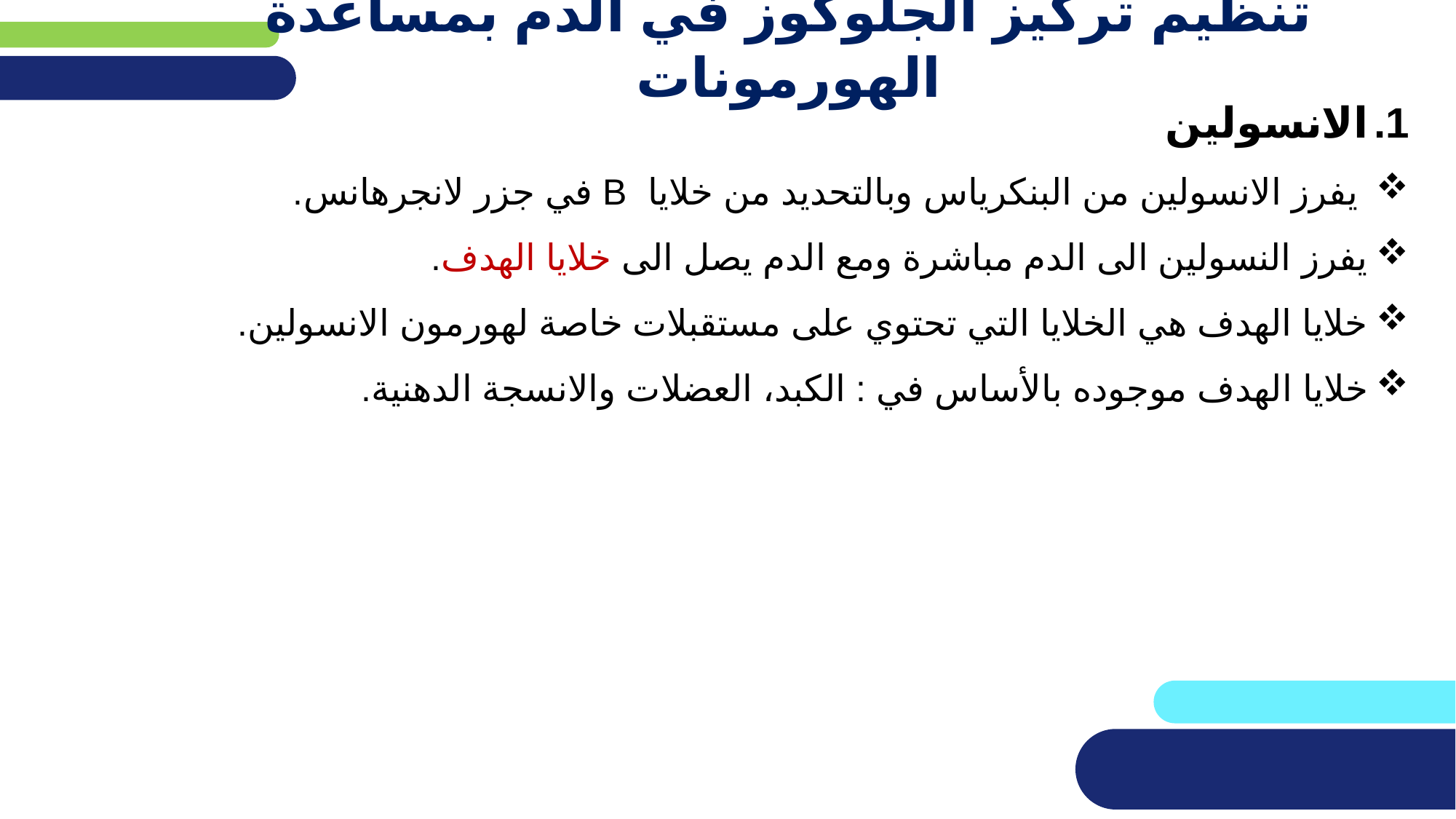

# تنظيم تركيز الجلوكوز في الدم بمساعدة الهورمونات
الانسولين
 يفرز الانسولين من البنكرياس وبالتحديد من خلايا  B في جزر لانجرهانس.
يفرز النسولين الى الدم مباشرة ومع الدم يصل الى خلايا الهدف.
خلايا الهدف هي الخلايا التي تحتوي على مستقبلات خاصة لهورمون الانسولين.
خلايا الهدف موجوده بالأساس في : الكبد، العضلات والانسجة الدهنية.